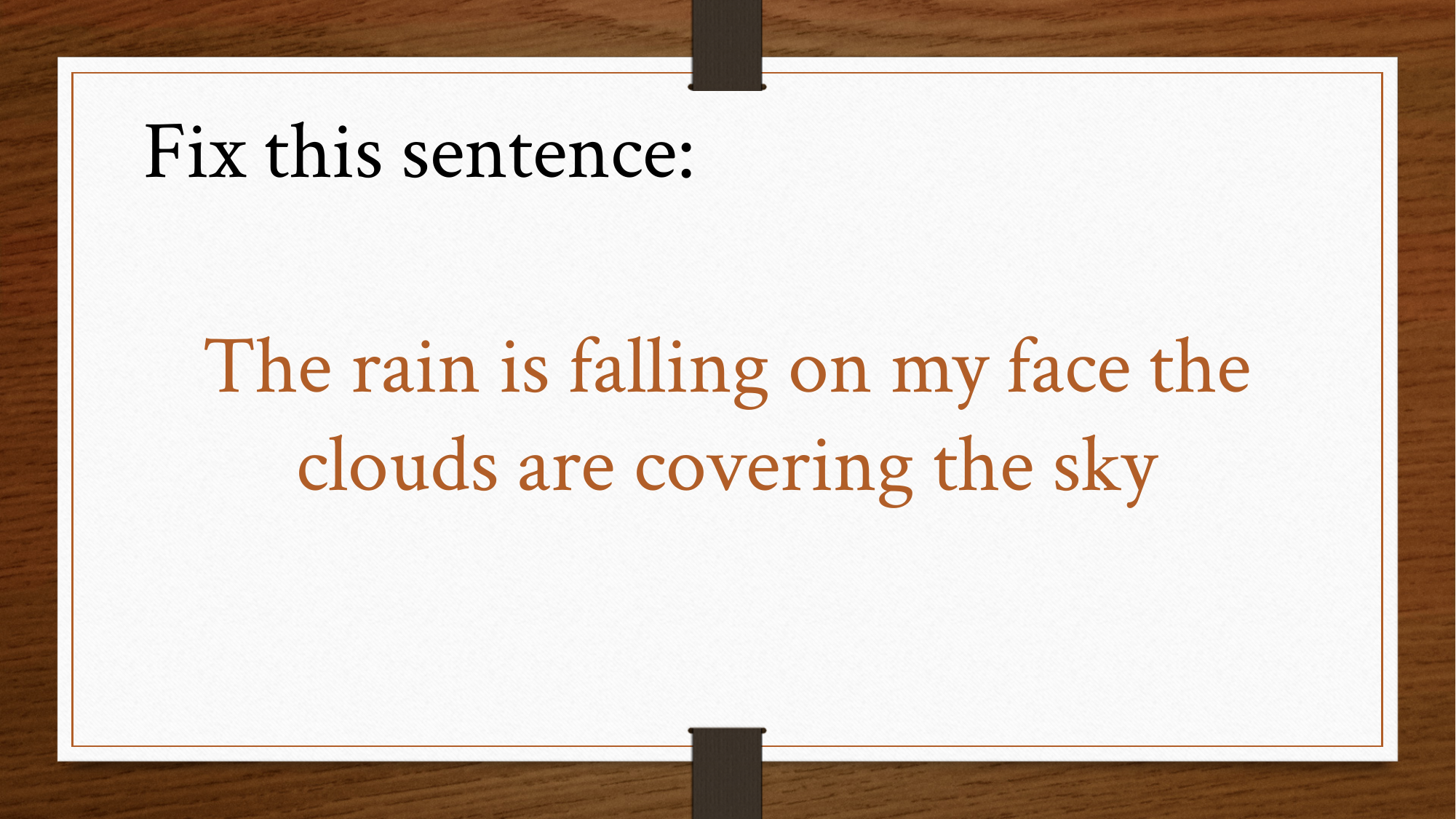

Fix this sentence:
The rain is falling on my face the clouds are covering the sky